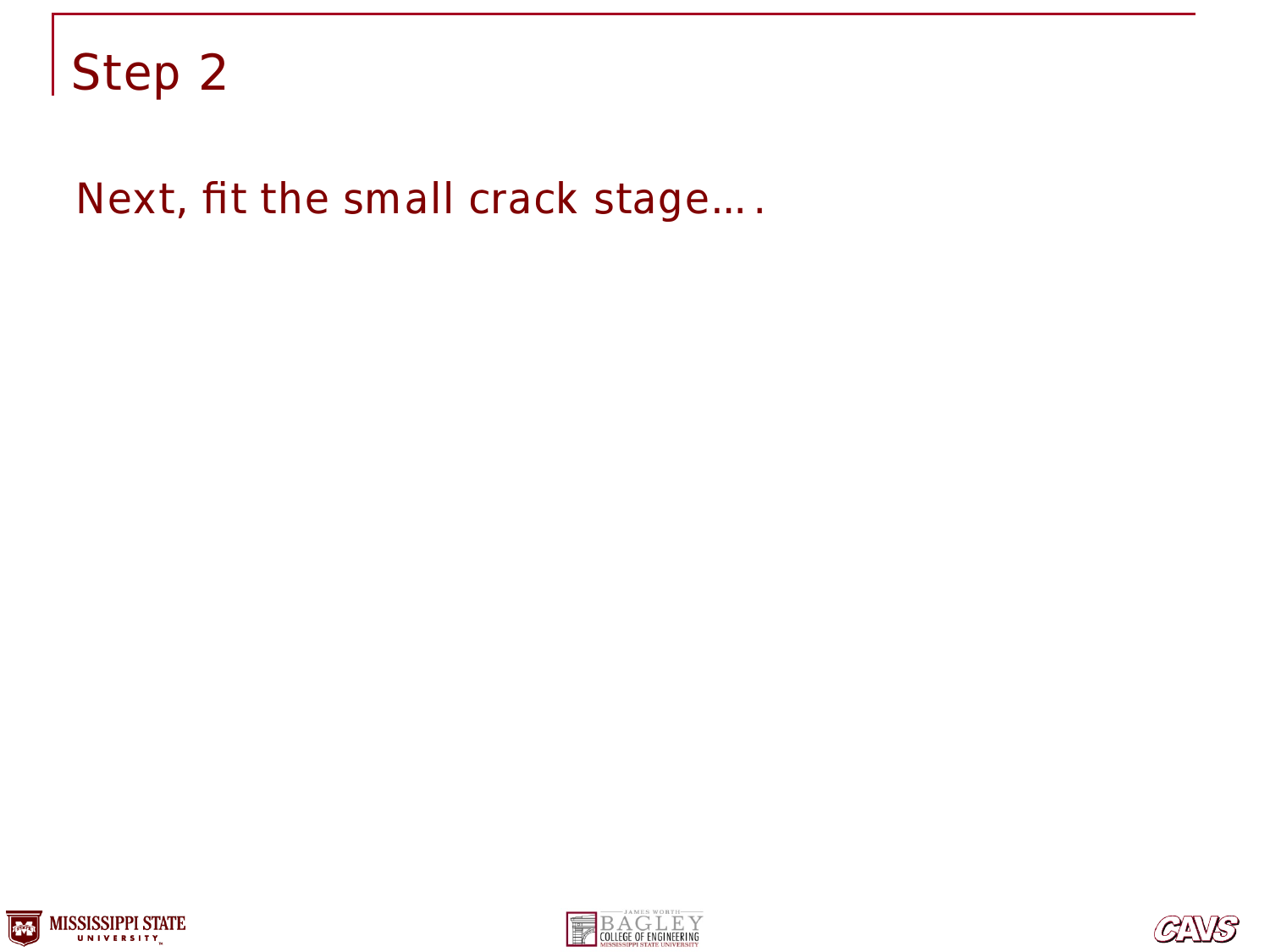

# Step 2
Next, fit the small crack stage….